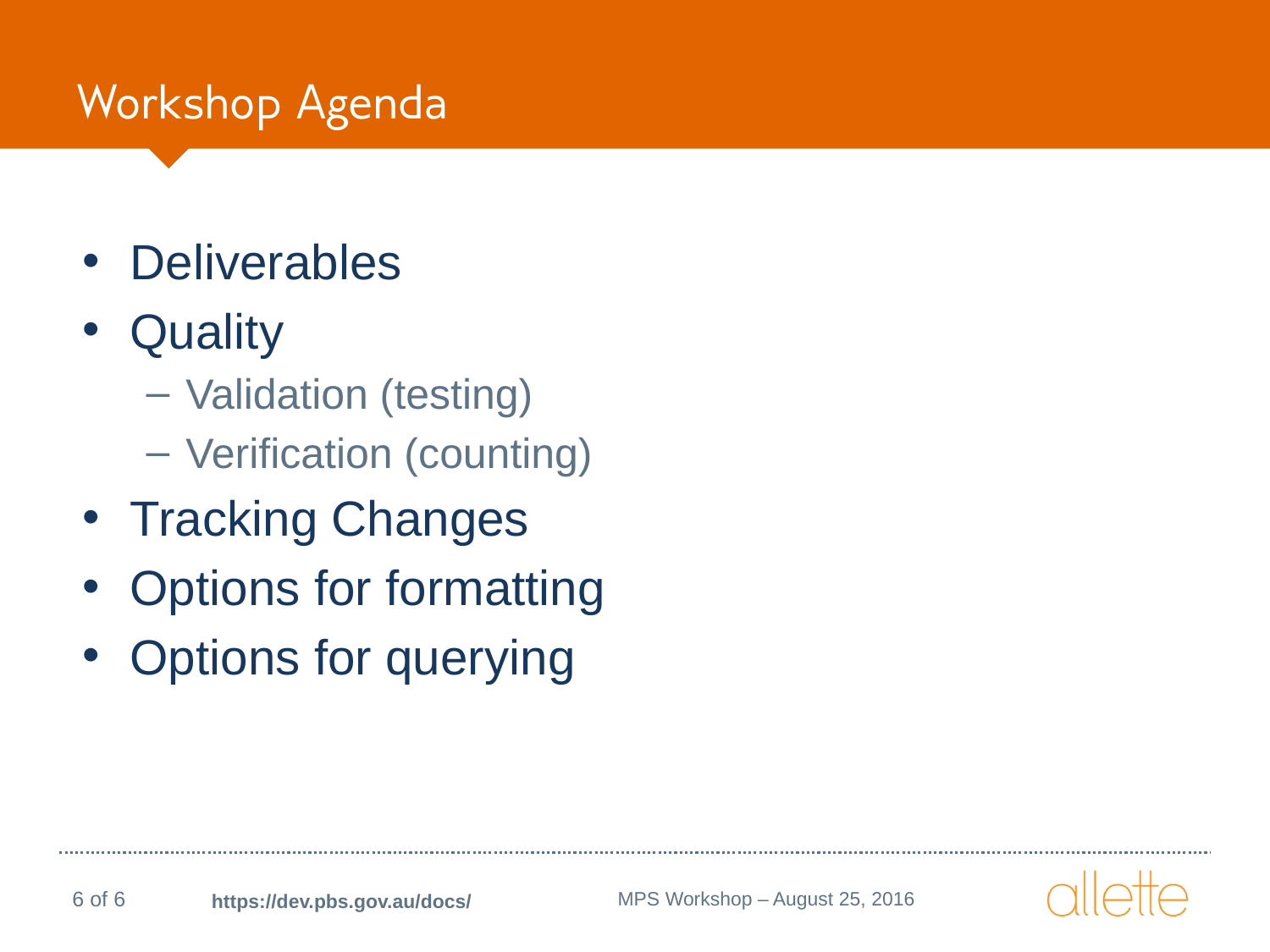

# Workshop Agenda
Deliverables
Quality
Validation (testing)
Verification (counting)
Tracking Changes
Options for formatting
Options for querying
6 of 6
MPS Workshop – August 25, 2016
https://dev.pbs.gov.au/docs/